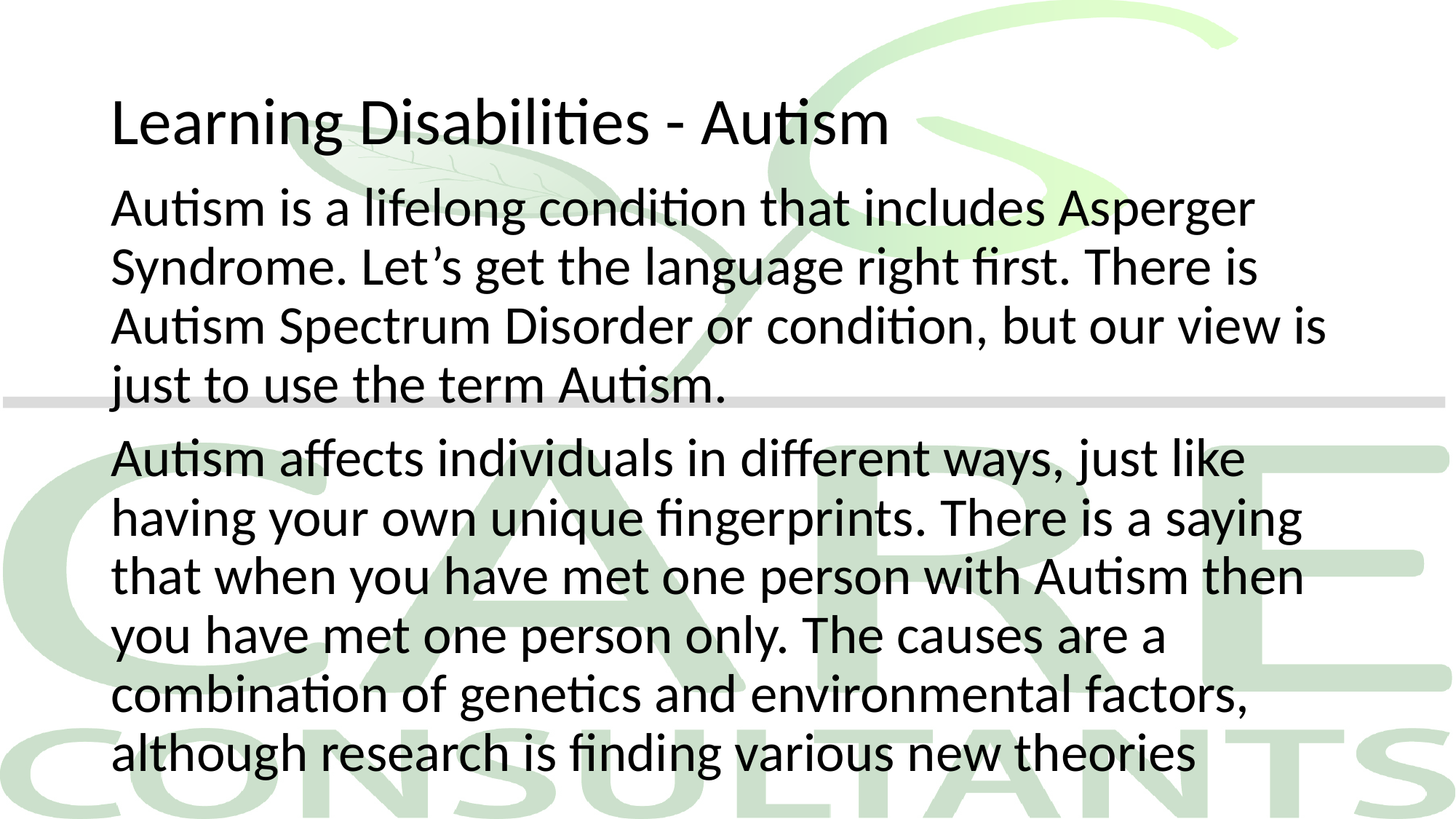

# Learning Disabilities - Autism
Autism is a lifelong condition that includes Asperger Syndrome. Let’s get the language right first. There is Autism Spectrum Disorder or condition, but our view is just to use the term Autism.
Autism affects individuals in different ways, just like having your own unique fingerprints. There is a saying that when you have met one person with Autism then you have met one person only. The causes are a combination of genetics and environmental factors, although research is finding various new theories